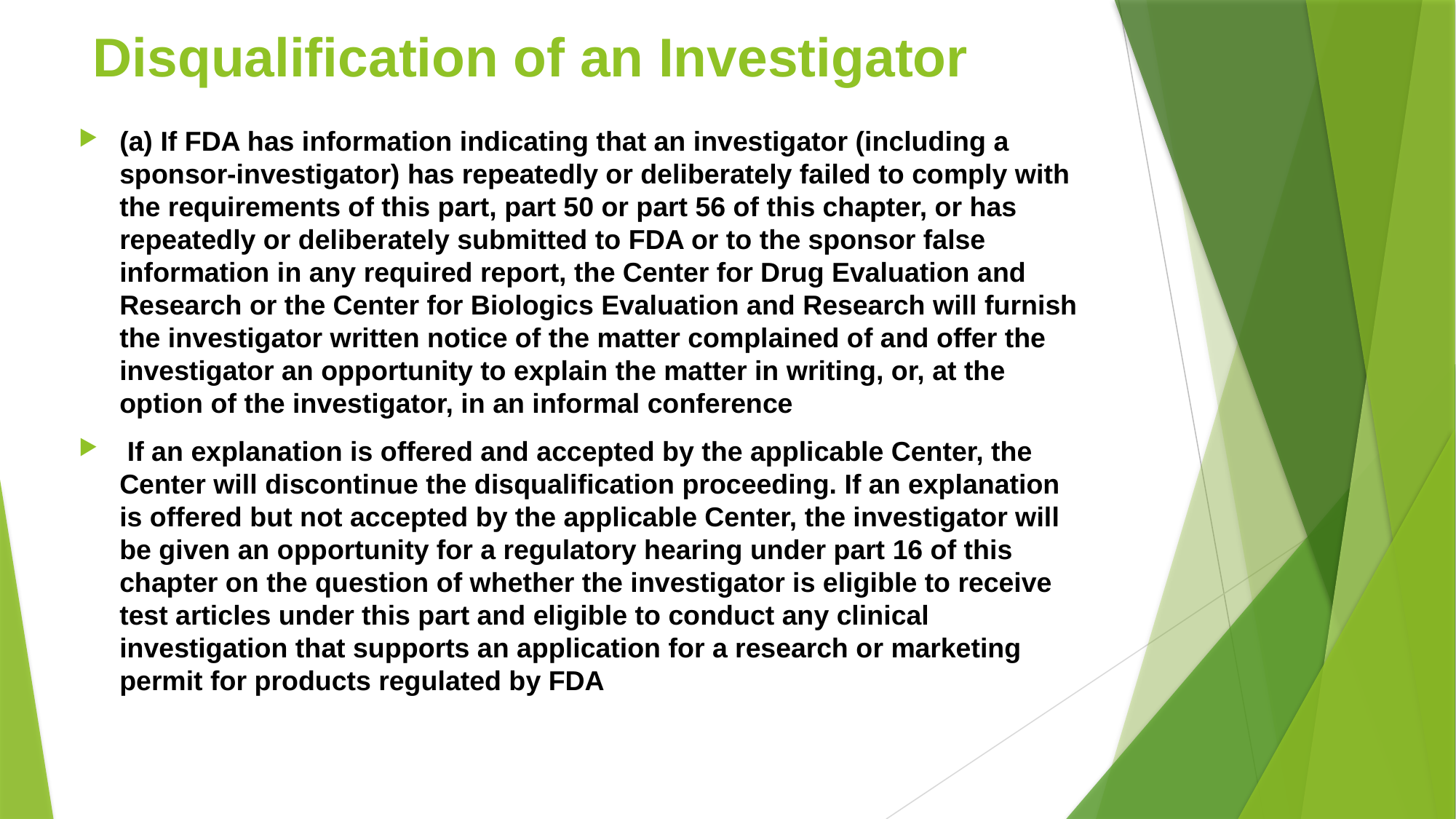

# Disqualification of an Investigator
(a) If FDA has information indicating that an investigator (including a sponsor-investigator) has repeatedly or deliberately failed to comply with the requirements of this part, part 50 or part 56 of this chapter, or has repeatedly or deliberately submitted to FDA or to the sponsor false information in any required report, the Center for Drug Evaluation and Research or the Center for Biologics Evaluation and Research will furnish the investigator written notice of the matter complained of and offer the investigator an opportunity to explain the matter in writing, or, at the option of the investigator, in an informal conference
 If an explanation is offered and accepted by the applicable Center, the Center will discontinue the disqualification proceeding. If an explanation is offered but not accepted by the applicable Center, the investigator will be given an opportunity for a regulatory hearing under part 16 of this chapter on the question of whether the investigator is eligible to receive test articles under this part and eligible to conduct any clinical investigation that supports an application for a research or marketing permit for products regulated by FDA